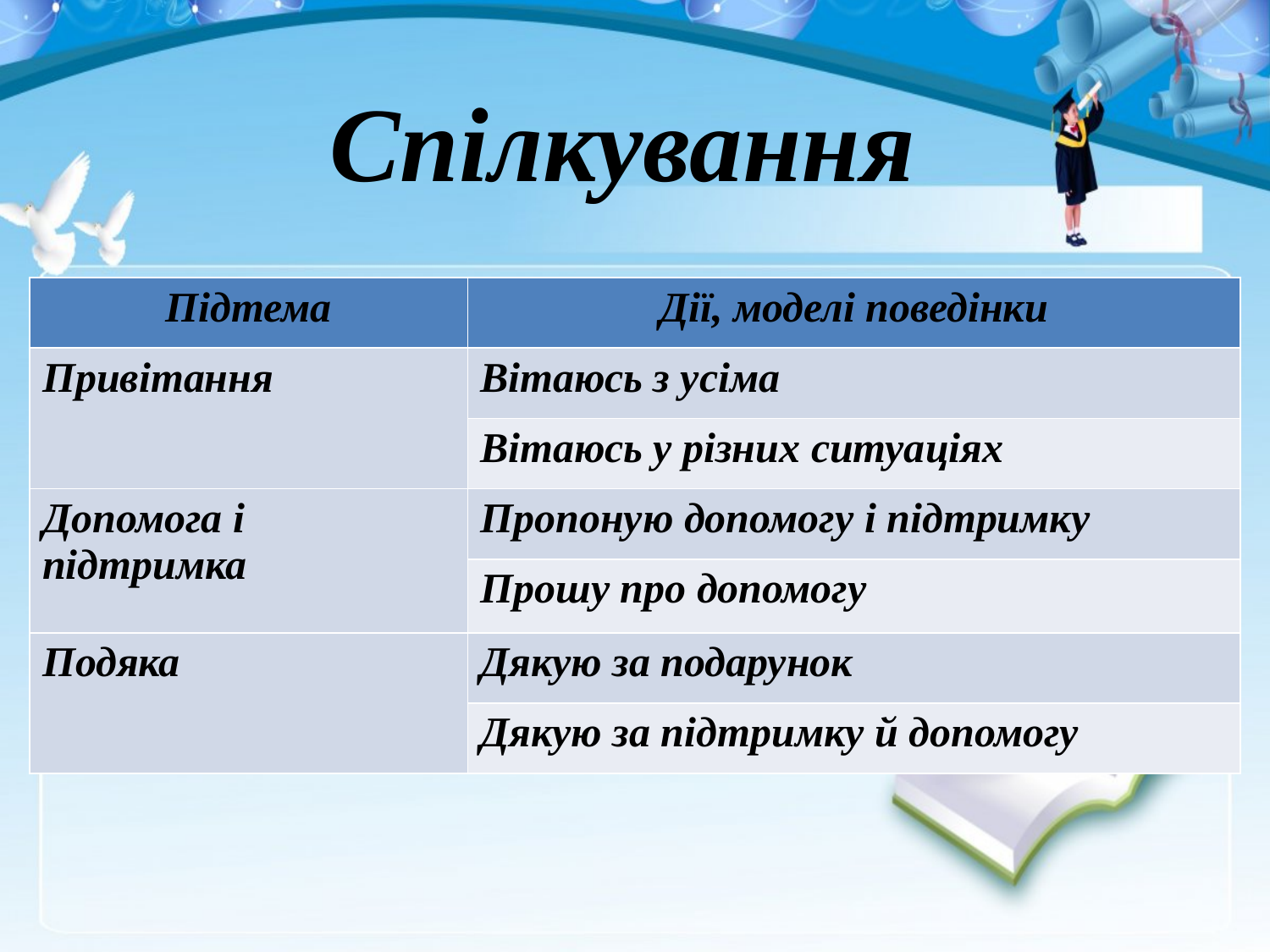

Спілкування
| Підтема | Дії, моделі поведінки |
| --- | --- |
| Привітання | Вітаюсь з усіма |
|  | Вітаюсь у різних ситуаціях |
| Допомога і підтримка | Пропоную допомогу і підтримку |
|  | Прошу про допомогу |
| Подяка | Дякую за подарунок |
|  | Дякую за підтримку й допомогу |